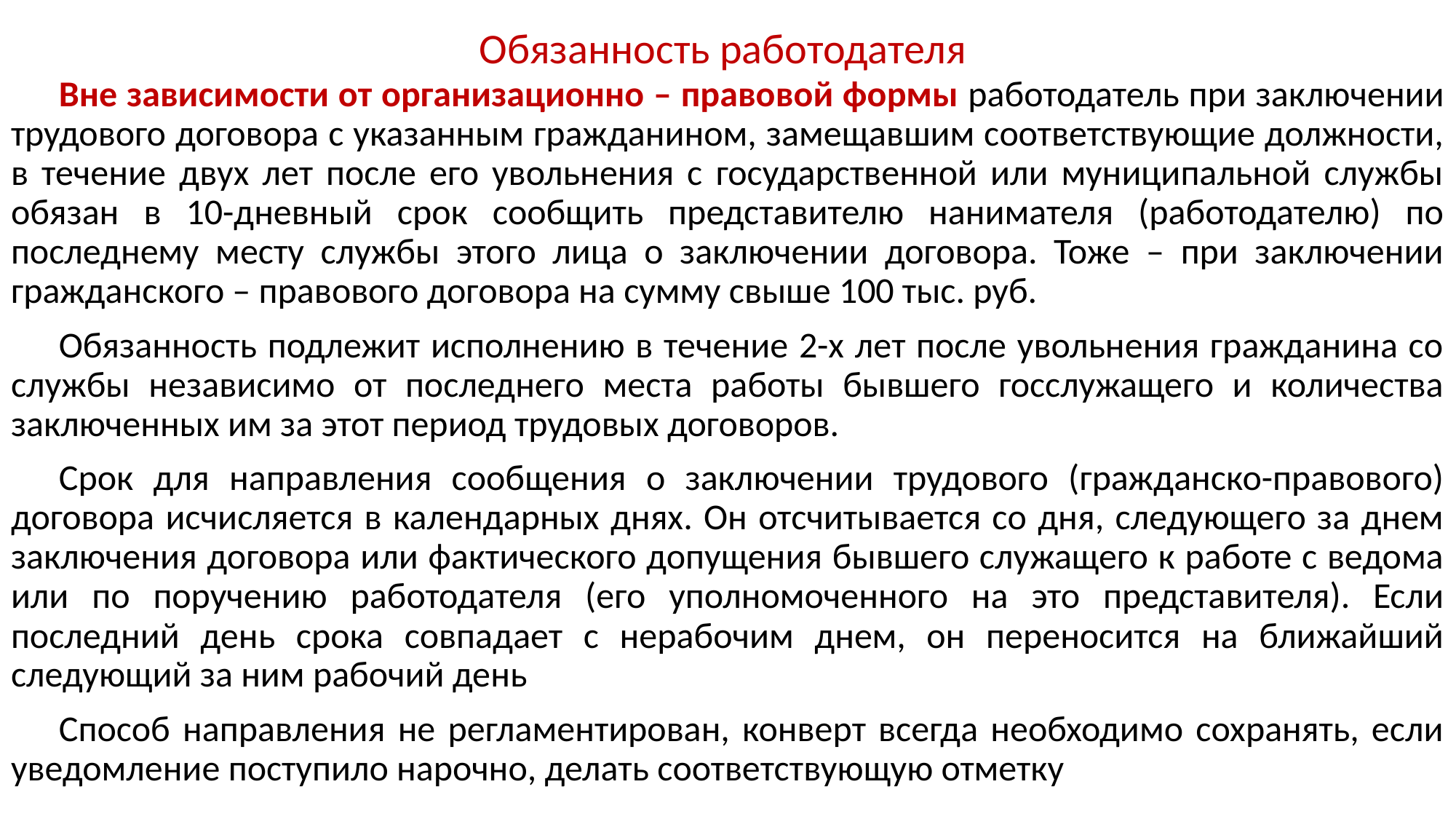

# Обязанность работодателя
Вне зависимости от организационно – правовой формы работодатель при заключении трудового договора с указанным гражданином, замещавшим соответствующие должности, в течение двух лет после его увольнения с государственной или муниципальной службы обязан в 10-дневный срок сообщить представителю нанимателя (работодателю) по последнему месту службы этого лица о заключении договора. Тоже – при заключении гражданского – правового договора на сумму свыше 100 тыс. руб.
Обязанность подлежит исполнению в течение 2-х лет после увольнения гражданина со службы независимо от последнего места работы бывшего госслужащего и количества заключенных им за этот период трудовых договоров.
Срок для направления сообщения о заключении трудового (гражданско-правового) договора исчисляется в календарных днях. Он отсчитывается со дня, следующего за днем заключения договора или фактического допущения бывшего служащего к работе с ведома или по поручению работодателя (его уполномоченного на это представителя). Если последний день срока совпадает с нерабочим днем, он переносится на ближайший следующий за ним рабочий день
Способ направления не регламентирован, конверт всегда необходимо сохранять, если уведомление поступило нарочно, делать соответствующую отметку